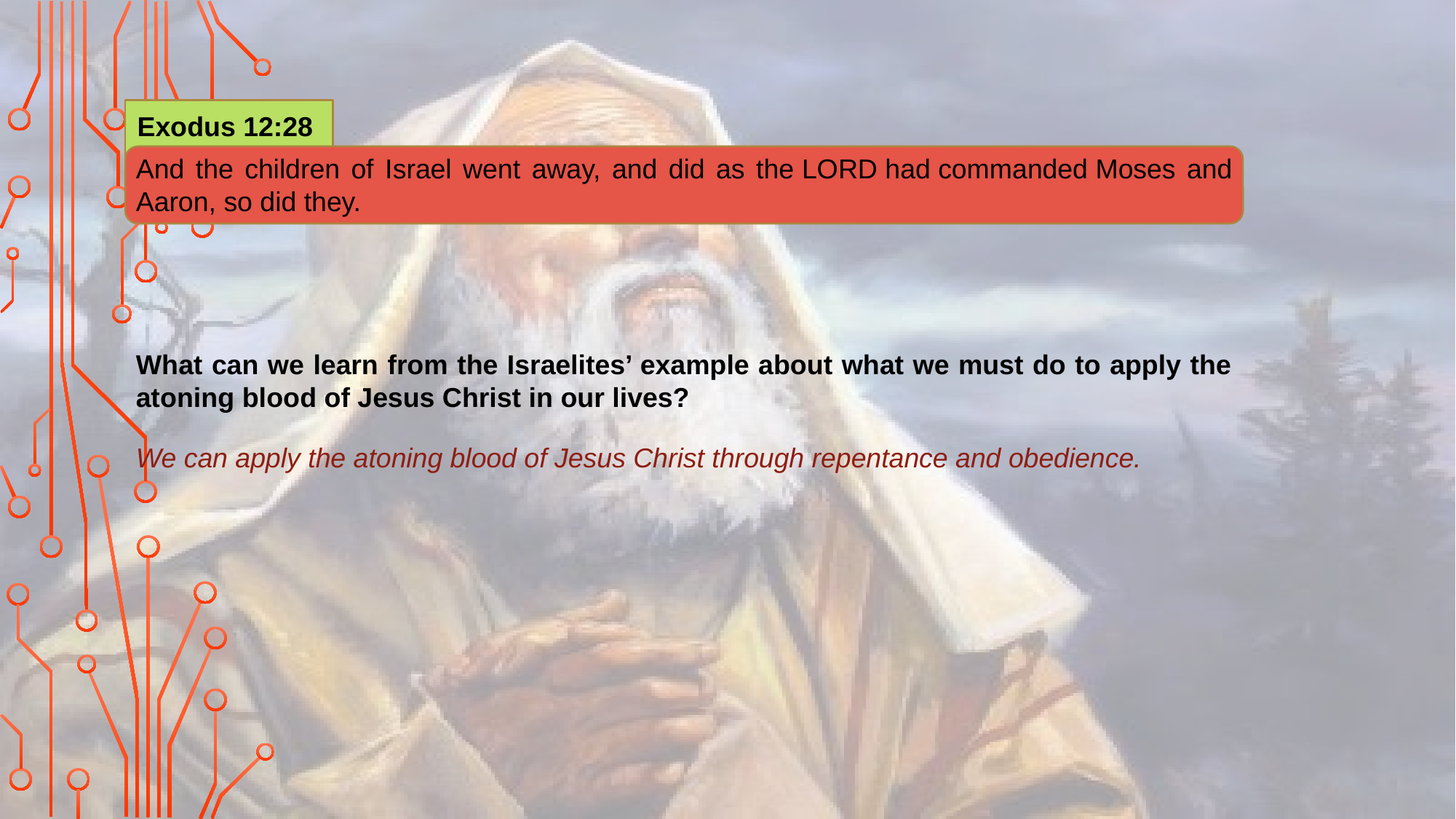

What would have happened if the Israelites had chosen not to put blood around their doors as the Lord had commanded?

Exodus 12:28

And the children of Israel went away, and did as the Lord had commanded Moses and Aaron, so did they.
What can we learn from the Israelites’ example about what we must do to apply the atoning blood of Jesus Christ in our lives?
We can apply the atoning blood of Jesus Christ through repentance and obedience.